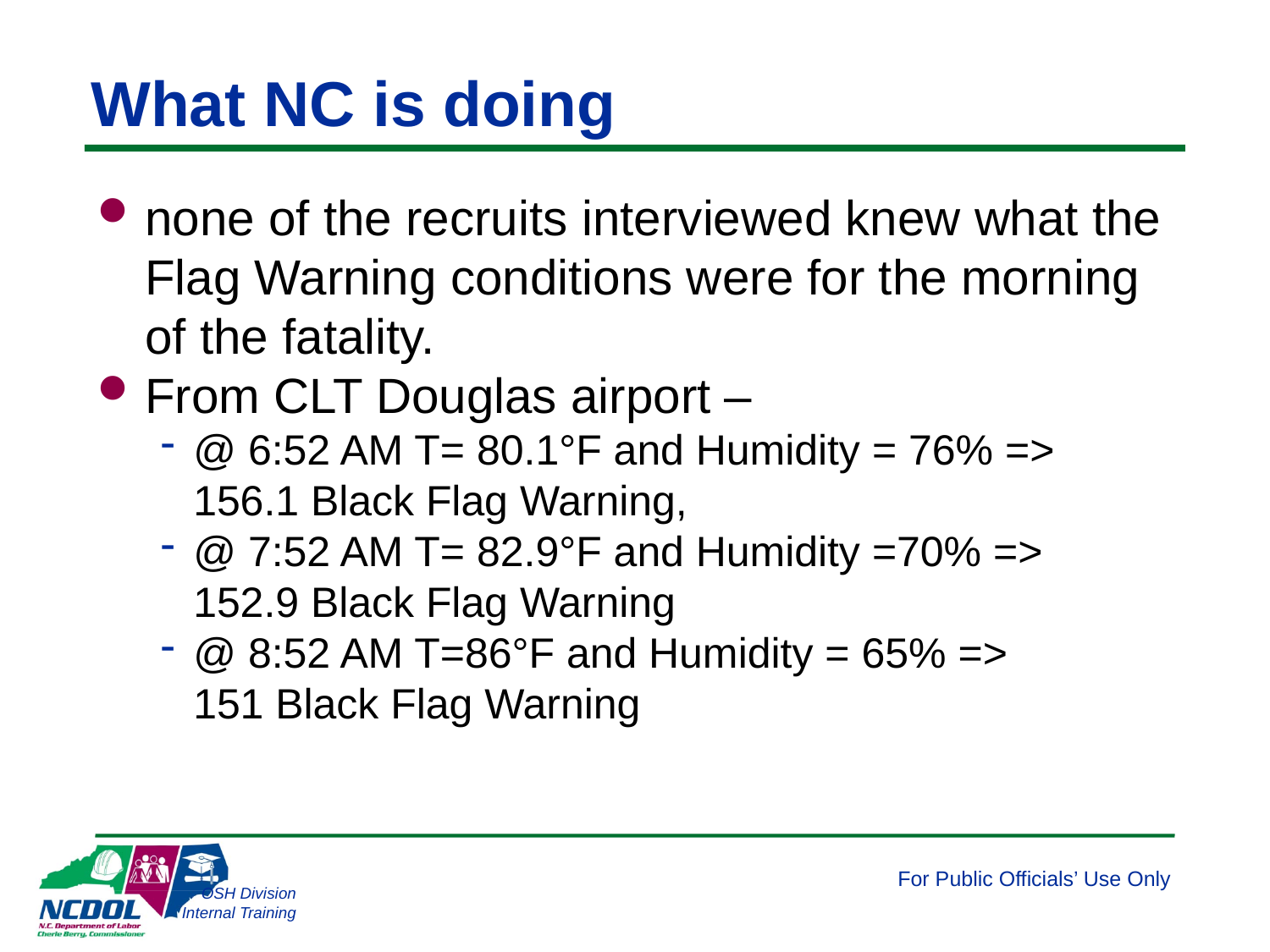

# What NC is doing
none of the recruits interviewed knew what the Flag Warning conditions were for the morning of the fatality.
From CLT Douglas airport –
@ 6:52 AM T= 80.1°F and Humidity = 76% =>  156.1 Black Flag Warning,
@ 7:52 AM T= 82.9°F and Humidity =70% =>    152.9 Black Flag Warning
@ 8:52 AM T=86°F and Humidity = 65% =>         151 Black Flag Warning